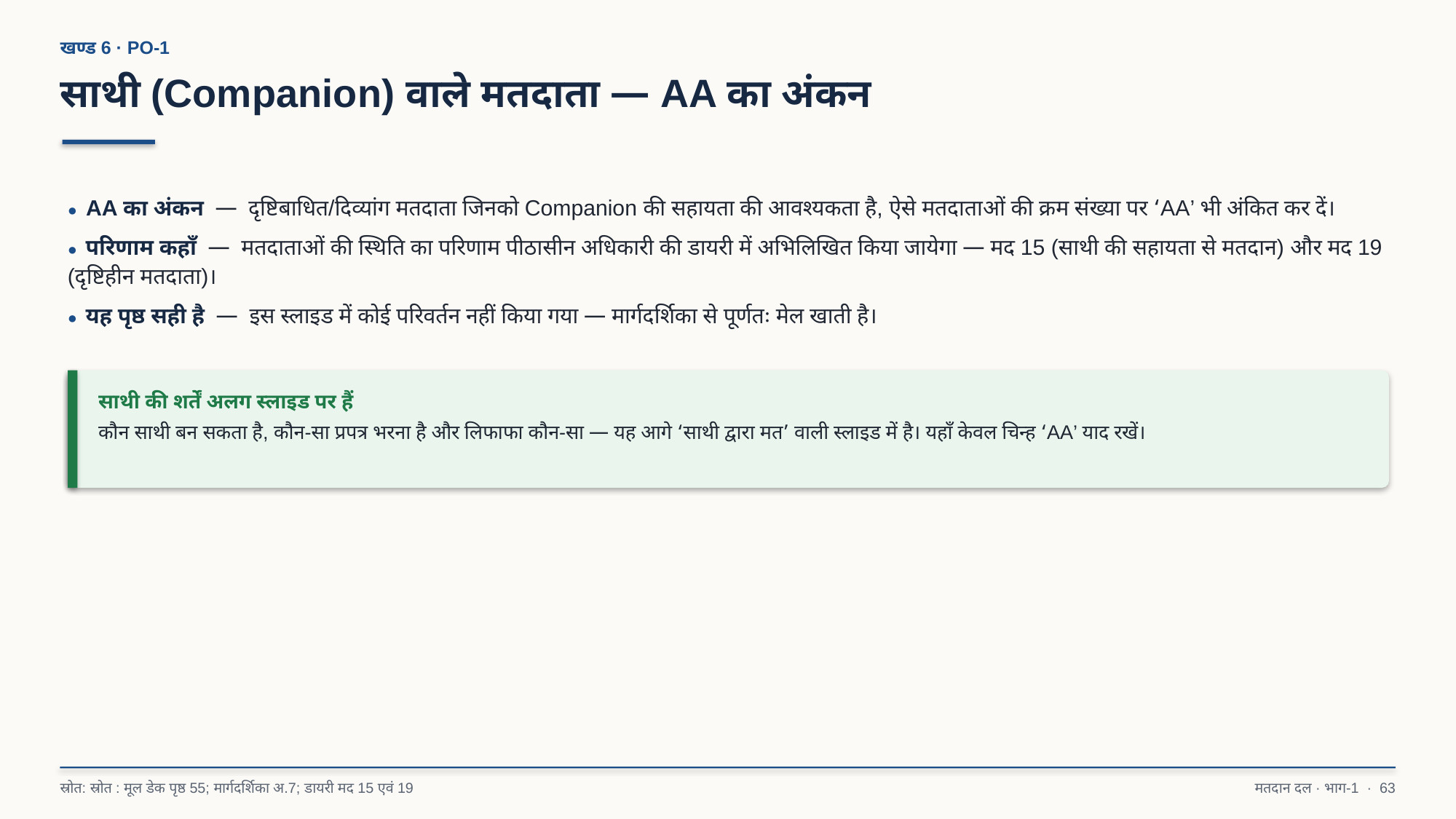

खण्ड 6 · PO-1
साथी (Companion) वाले मतदाता — AA का अंकन

●  AA का अंकन  —  दृष्टिबाधित/दिव्यांग मतदाता जिनको Companion की सहायता की आवश्यकता है, ऐसे मतदाताओं की क्रम संख्या पर ‘AA’ भी अंकित कर दें।
●  परिणाम कहाँ  —  मतदाताओं की स्थिति का परिणाम पीठासीन अधिकारी की डायरी में अभिलिखित किया जायेगा — मद 15 (साथी की सहायता से मतदान) और मद 19 (दृष्टिहीन मतदाता)।
●  यह पृष्ठ सही है  —  इस स्लाइड में कोई परिवर्तन नहीं किया गया — मार्गदर्शिका से पूर्णतः मेल खाती है।

साथी की शर्तें अलग स्लाइड पर हैं
कौन साथी बन सकता है, कौन-सा प्रपत्र भरना है और लिफाफा कौन-सा — यह आगे ‘साथी द्वारा मत’ वाली स्लाइड में है। यहाँ केवल चिन्ह ‘AA’ याद रखें।

स्रोत: स्रोत : मूल डेक पृष्ठ 55; मार्गदर्शिका अ.7; डायरी मद 15 एवं 19
मतदान दल · भाग-1  ·  63